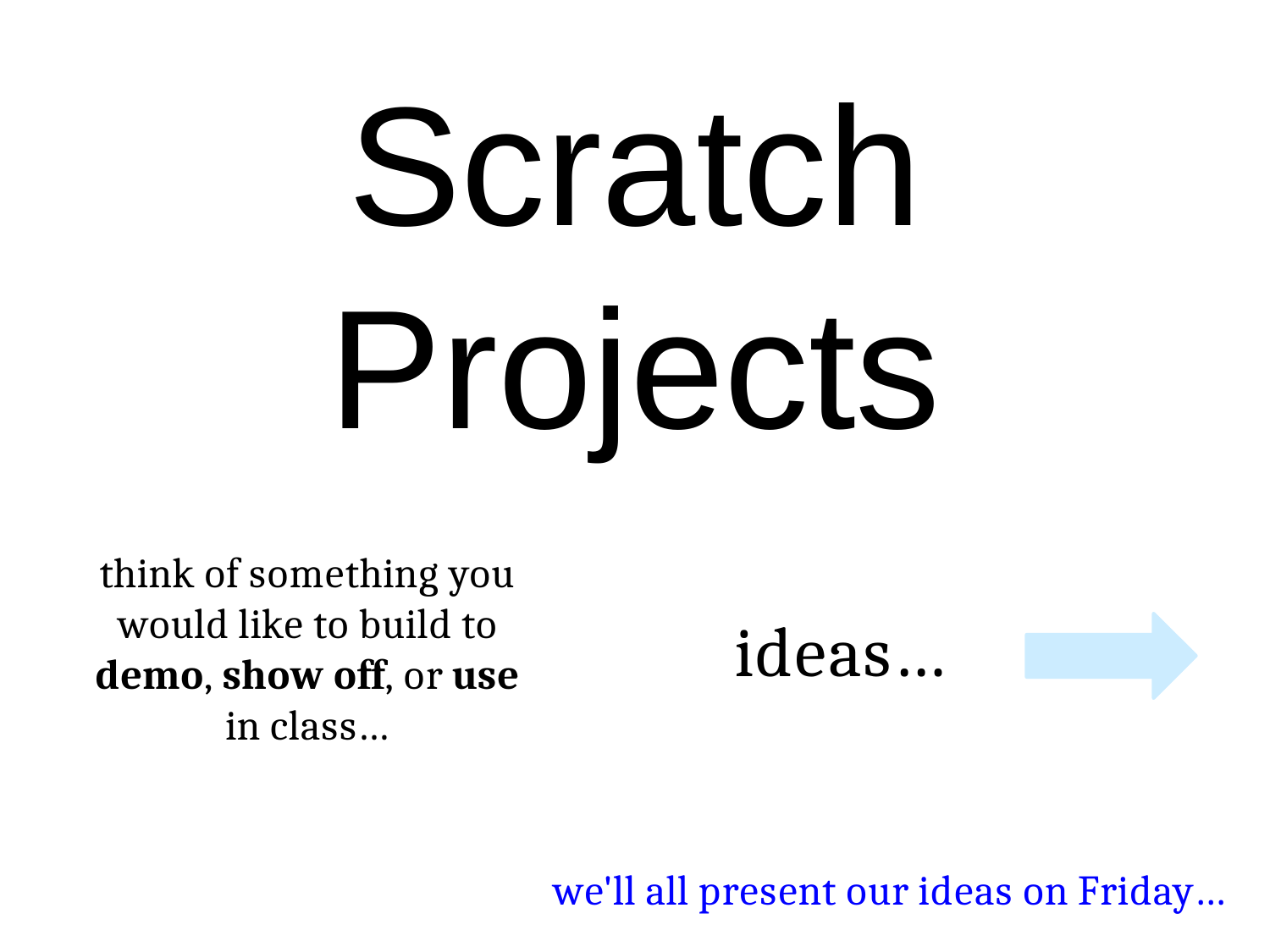

Scratch Projects
think of something you would like to build to demo, show off, or use in class…
ideas…

we'll all present our ideas on Friday…